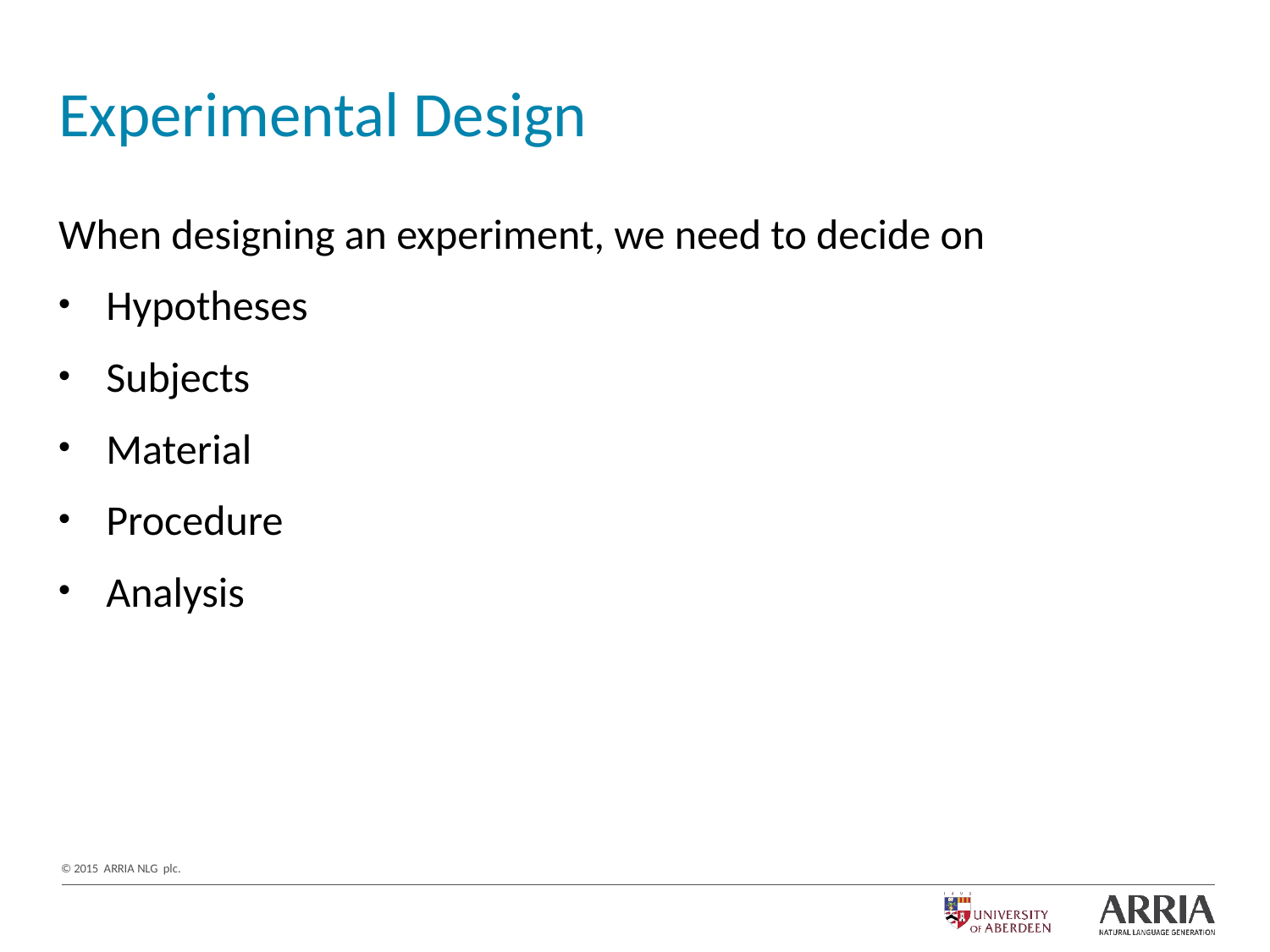

# Experimental Design
When designing an experiment, we need to decide on
Hypotheses
Subjects
Material
Procedure
Analysis